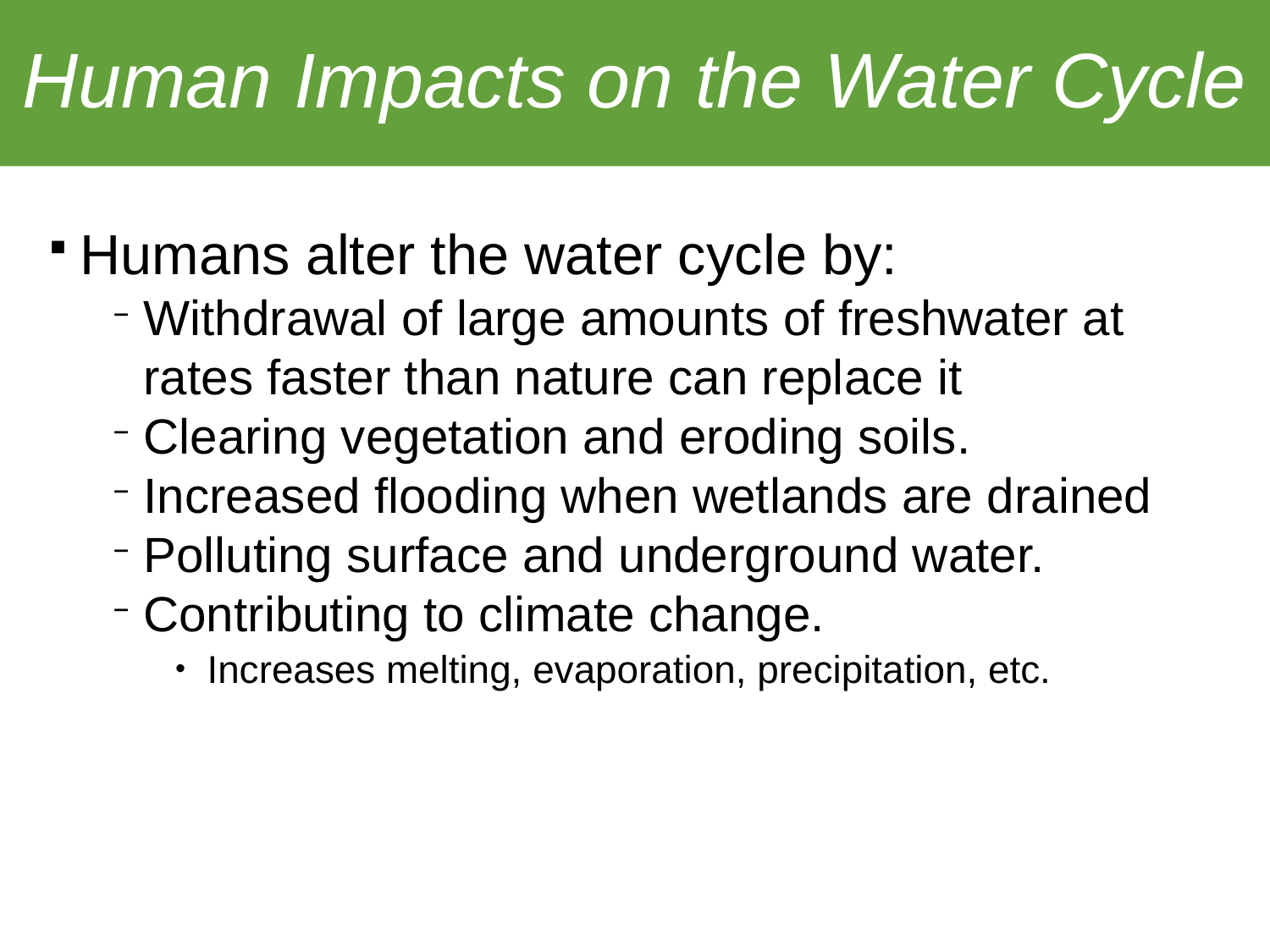

Human Impacts on the Water Cycle
Humans alter the water cycle by:
Withdrawal of large amounts of freshwater at rates faster than nature can replace it
Clearing vegetation and eroding soils.
Increased flooding when wetlands are drained
Polluting surface and underground water.
Contributing to climate change.
Increases melting, evaporation, precipitation, etc.